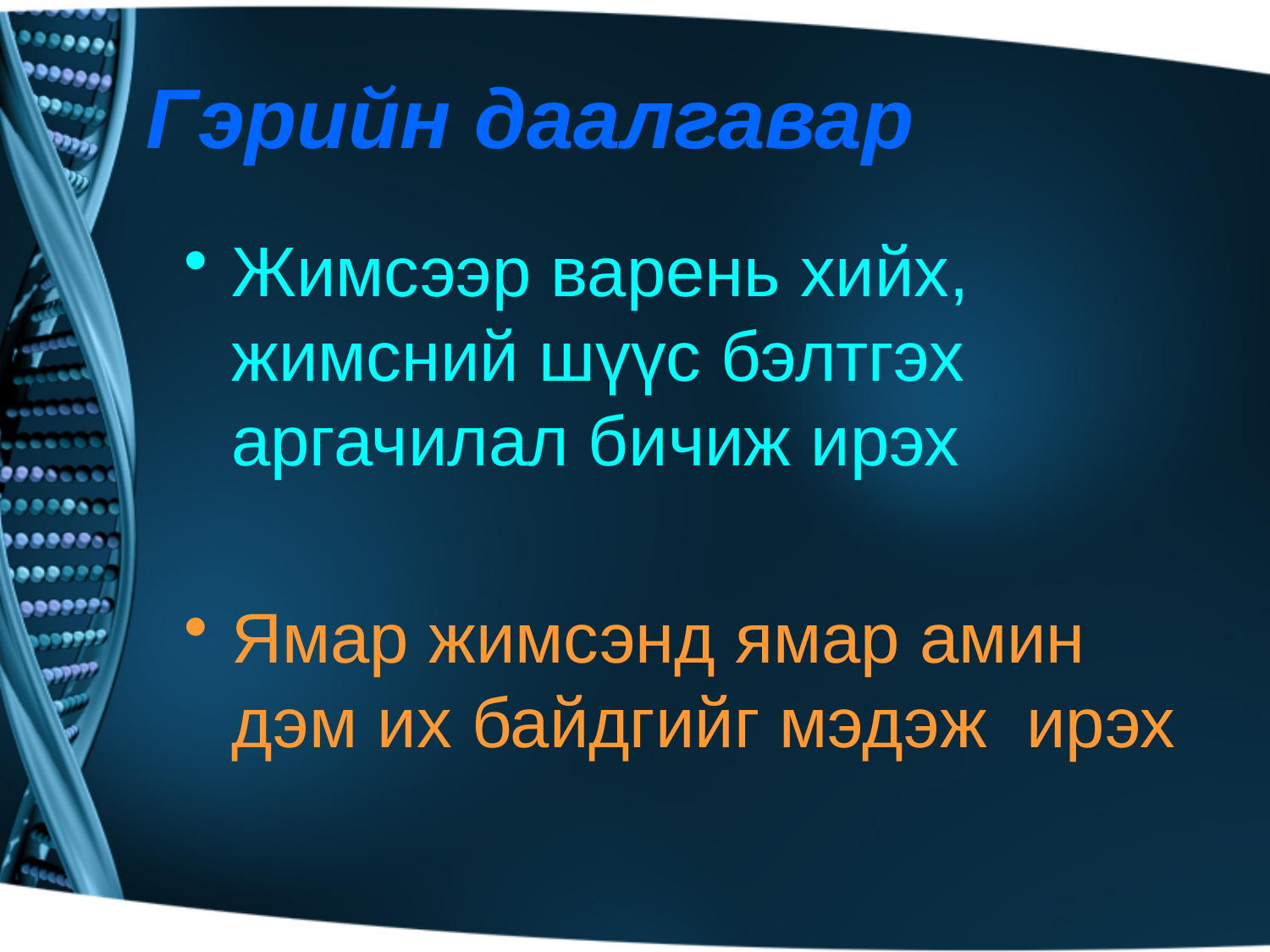

# Гэрийн даалгавар
Жимсээр варень хийх, жимсний шүүс бэлтгэх аргачилал бичиж ирэх

Ямар жимсэнд ямар амин дэм их байдгийг мэдэж  ирэх